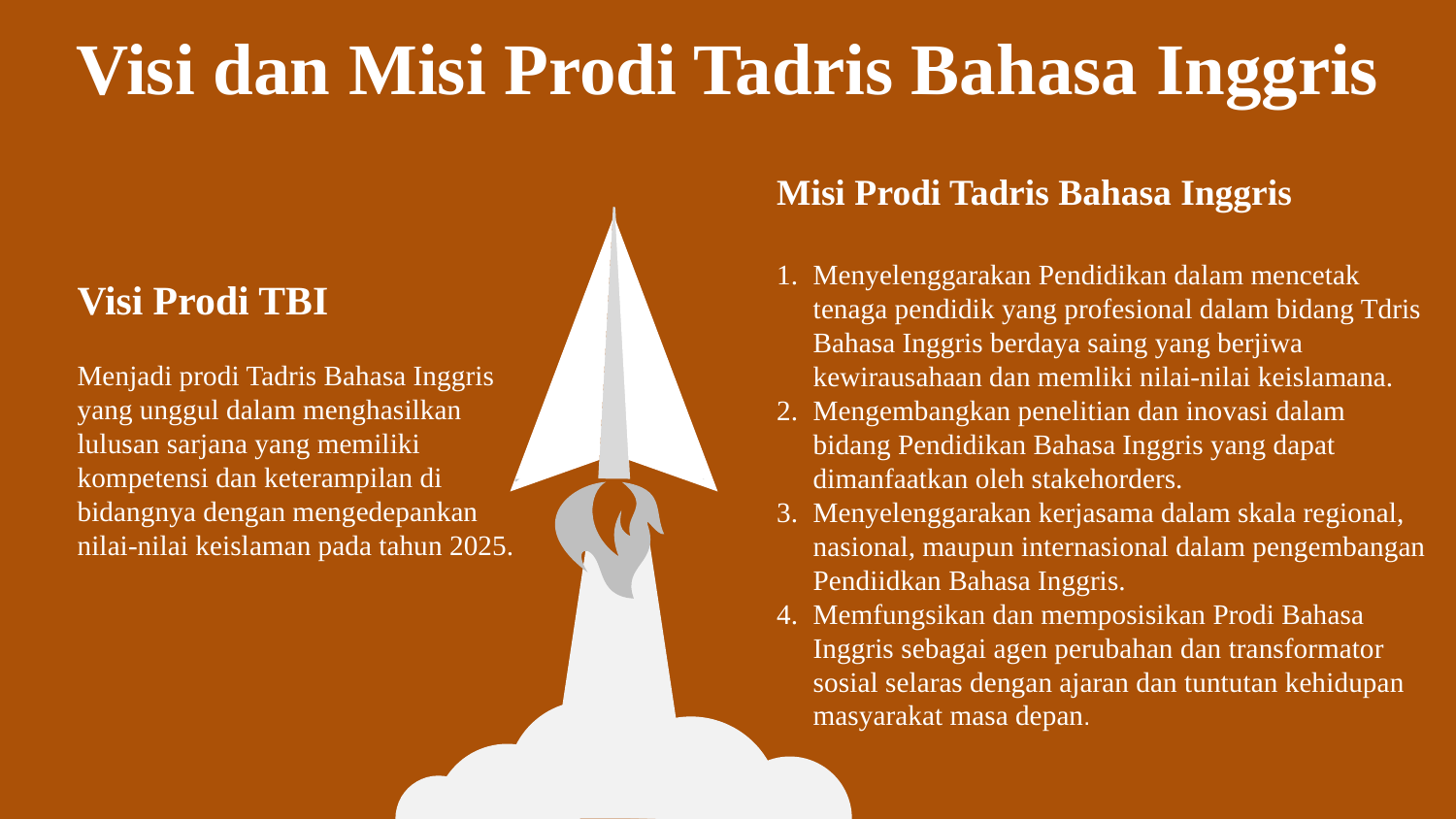

Visi dan Misi Prodi Tadris Bahasa Inggris
Misi Prodi Tadris Bahasa Inggris

Menyelenggarakan Pendidikan dalam mencetak tenaga pendidik yang profesional dalam bidang Tdris Bahasa Inggris berdaya saing yang berjiwa kewirausahaan dan memliki nilai-nilai keislamana.
Mengembangkan penelitian dan inovasi dalam bidang Pendidikan Bahasa Inggris yang dapat dimanfaatkan oleh stakehorders.
Menyelenggarakan kerjasama dalam skala regional, nasional, maupun internasional dalam pengembangan Pendiidkan Bahasa Inggris.
Memfungsikan dan memposisikan Prodi Bahasa Inggris sebagai agen perubahan dan transformator sosial selaras dengan ajaran dan tuntutan kehidupan masyarakat masa depan.

Visi Prodi TBI

Menjadi prodi Tadris Bahasa Inggris yang unggul dalam menghasilkan lulusan sarjana yang memiliki kompetensi dan keterampilan di bidangnya dengan mengedepankan nilai-nilai keislaman pada tahun 2025.